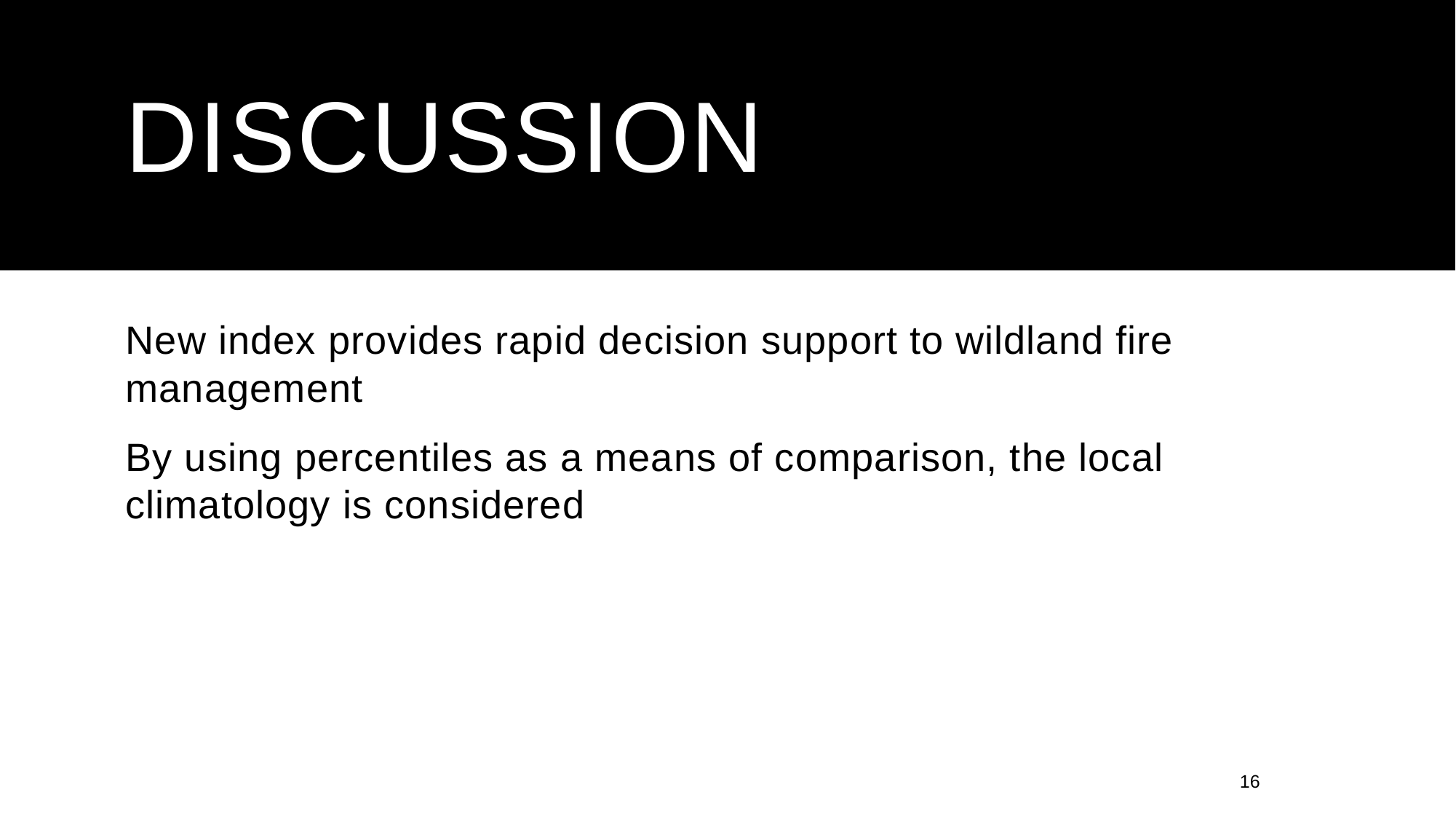

# discussion
New index provides rapid decision support to wildland fire management
By using percentiles as a means of comparison, the local climatology is considered
16